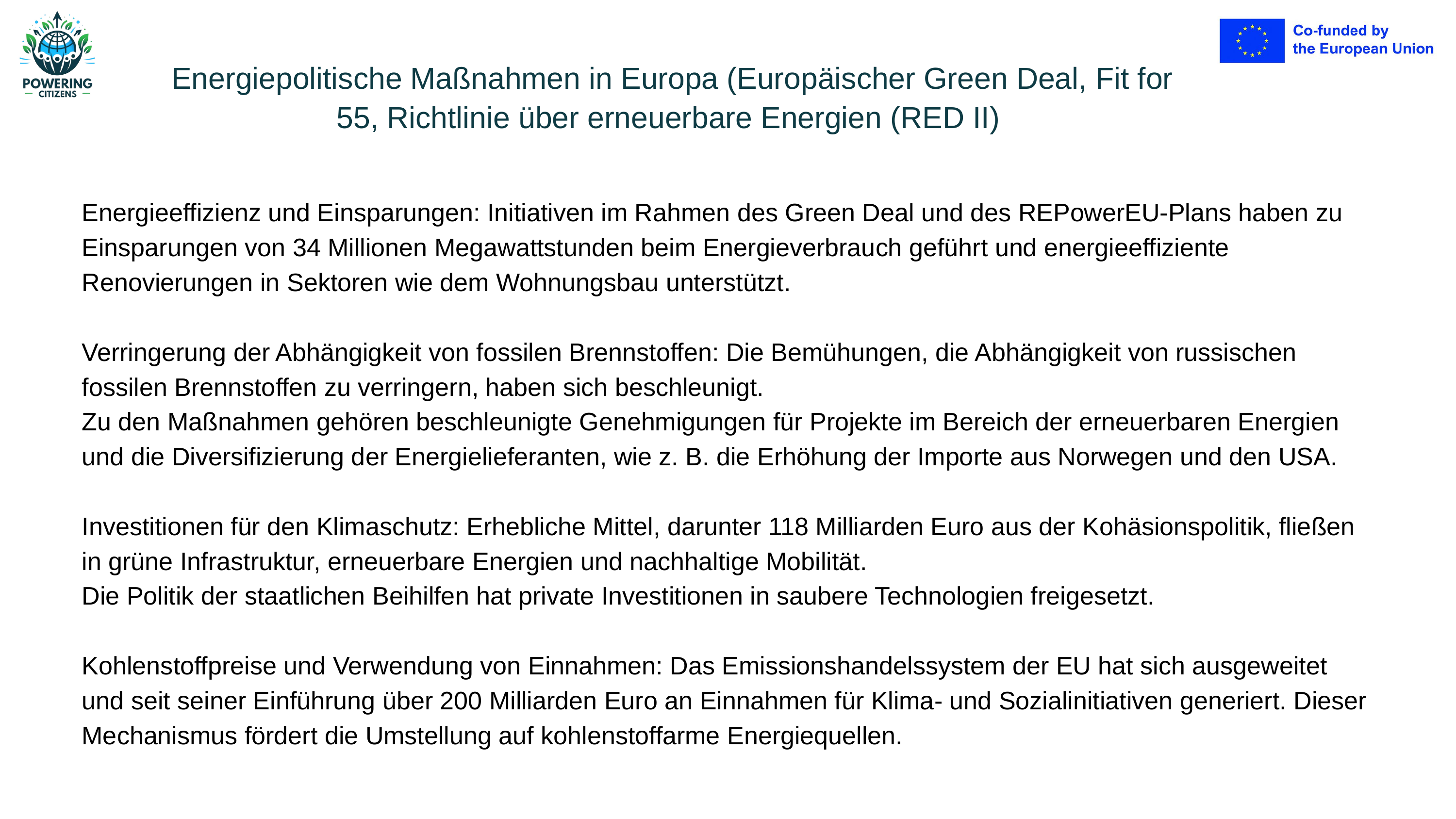

Energiepolitische Maßnahmen in Europa (Europäischer Green Deal, Fit for 55, Richtlinie über erneuerbare Energien (RED II)

Energieeffizienz und Einsparungen: Initiativen im Rahmen des Green Deal und des REPowerEU-Plans haben zu Einsparungen von 34 Millionen Megawattstunden beim Energieverbrauch geführt und energieeffiziente Renovierungen in Sektoren wie dem Wohnungsbau unterstützt.

Verringerung der Abhängigkeit von fossilen Brennstoffen: Die Bemühungen, die Abhängigkeit von russischen fossilen Brennstoffen zu verringern, haben sich beschleunigt.
Zu den Maßnahmen gehören beschleunigte Genehmigungen für Projekte im Bereich der erneuerbaren Energien und die Diversifizierung der Energielieferanten, wie z. B. die Erhöhung der Importe aus Norwegen und den USA.

Investitionen für den Klimaschutz: Erhebliche Mittel, darunter 118 Milliarden Euro aus der Kohäsionspolitik, fließen in grüne Infrastruktur, erneuerbare Energien und nachhaltige Mobilität.
Die Politik der staatlichen Beihilfen hat private Investitionen in saubere Technologien freigesetzt.

Kohlenstoffpreise und Verwendung von Einnahmen: Das Emissionshandelssystem der EU hat sich ausgeweitet und seit seiner Einführung über 200 Milliarden Euro an Einnahmen für Klima- und Sozialinitiativen generiert. Dieser Mechanismus fördert die Umstellung auf kohlenstoffarme Energiequellen.